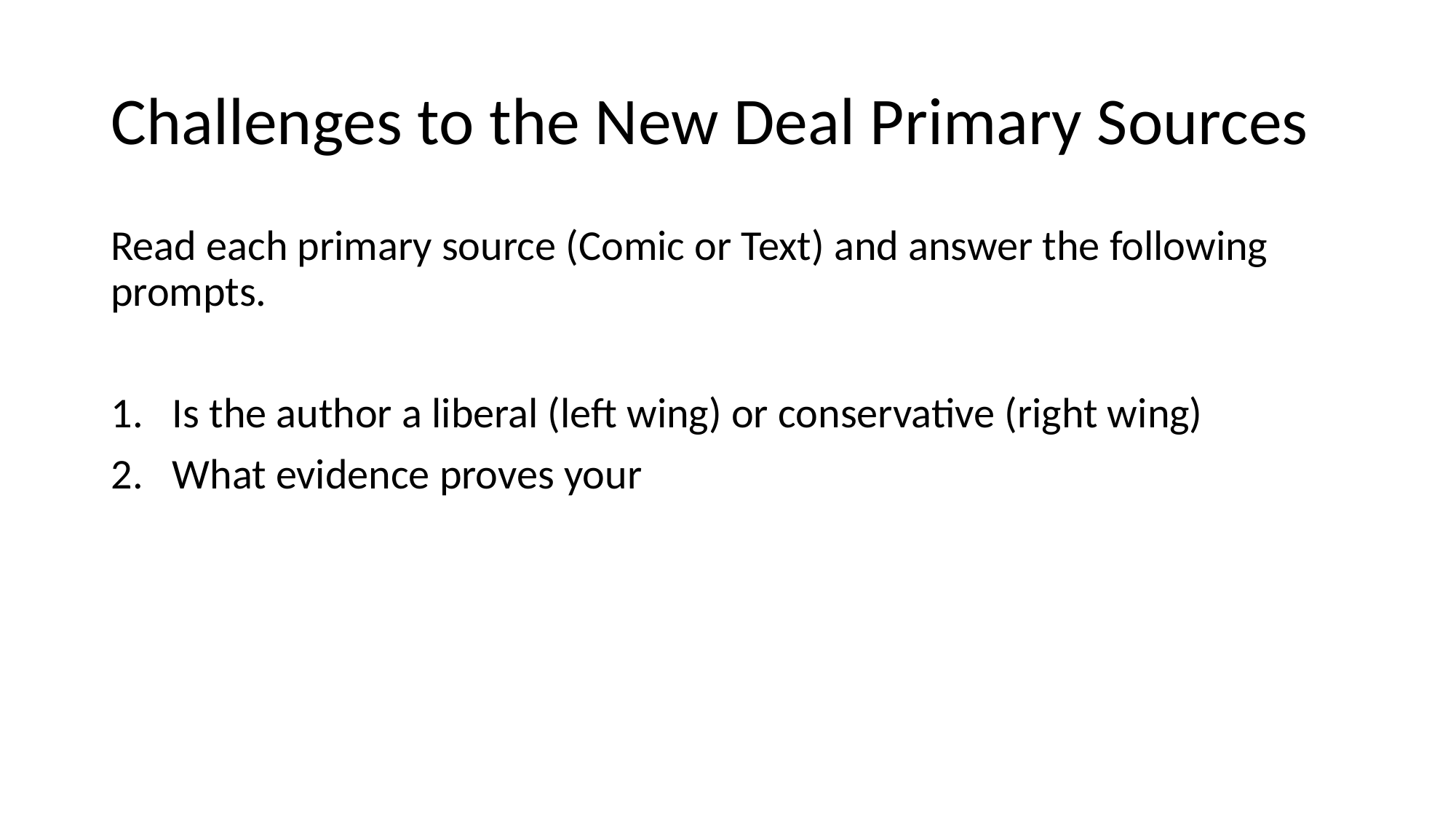

# Challenges to the New Deal Primary Sources
Read each primary source (Comic or Text) and answer the following prompts.

Is the author a liberal (left wing) or conservative (right wing)
What evidence proves your